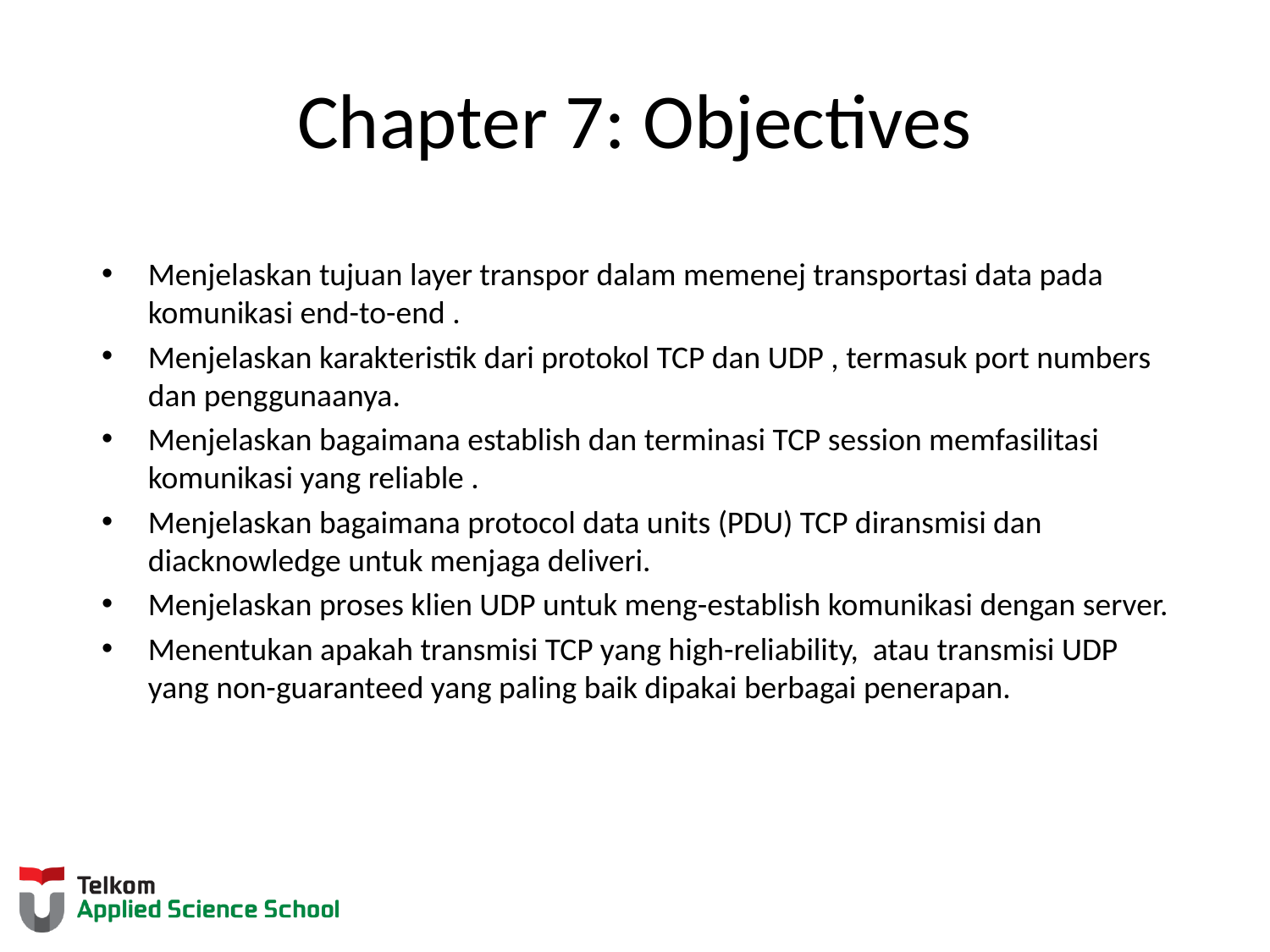

# Chapter 7: Objectives
Menjelaskan tujuan layer transpor dalam memenej transportasi data pada komunikasi end-to-end .
Menjelaskan karakteristik dari protokol TCP dan UDP , termasuk port numbers dan penggunaanya.
Menjelaskan bagaimana establish dan terminasi TCP session memfasilitasi komunikasi yang reliable .
Menjelaskan bagaimana protocol data units (PDU) TCP diransmisi dan diacknowledge untuk menjaga deliveri.
Menjelaskan proses klien UDP untuk meng-establish komunikasi dengan server.
Menentukan apakah transmisi TCP yang high-reliability,  atau transmisi UDP yang non-guaranteed yang paling baik dipakai berbagai penerapan.